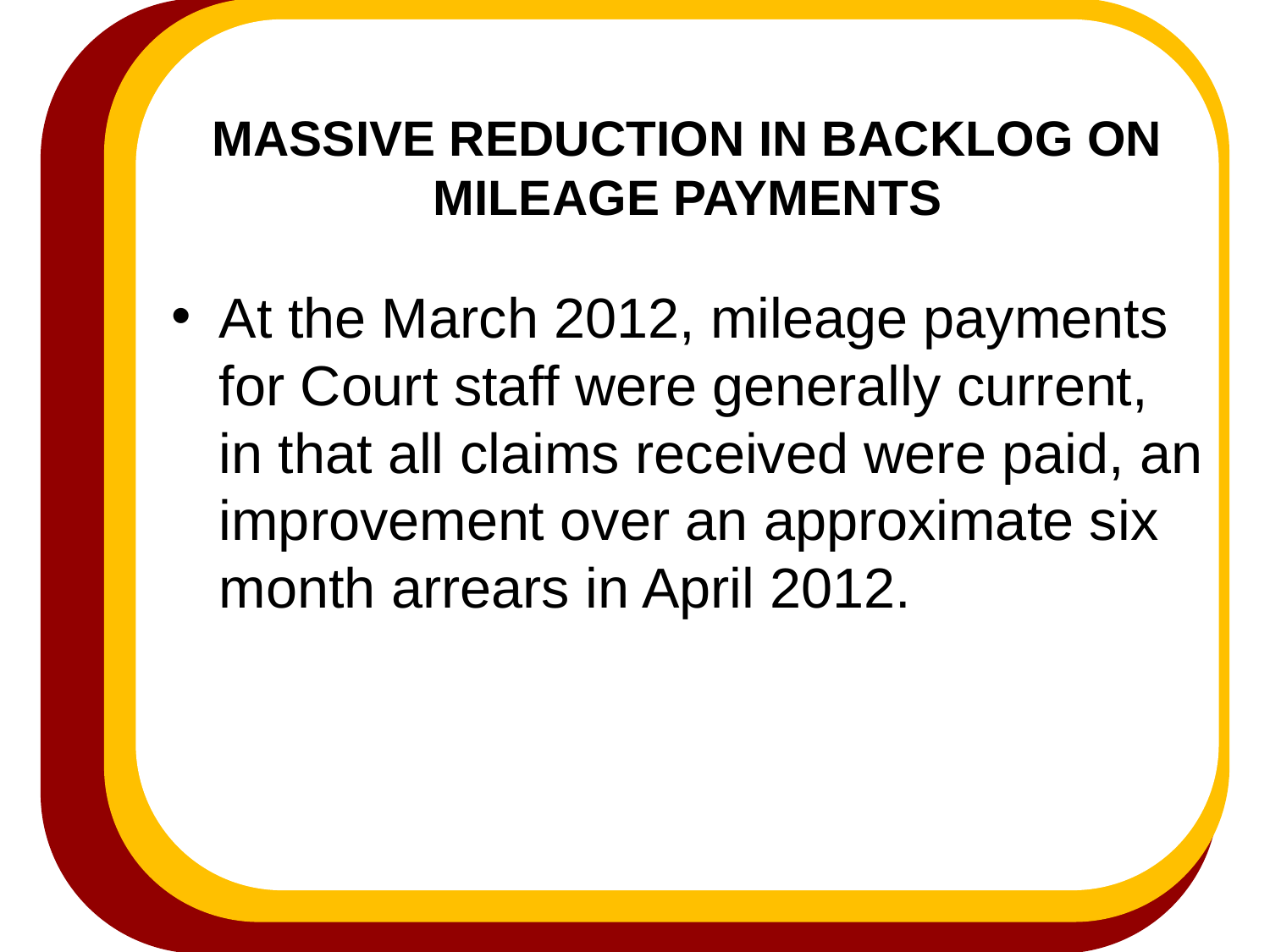

# Massive Reduction in Backlog on Mileage Payments
At the March 2012, mileage payments for Court staff were generally current, in that all claims received were paid, an improvement over an approximate six month arrears in April 2012.